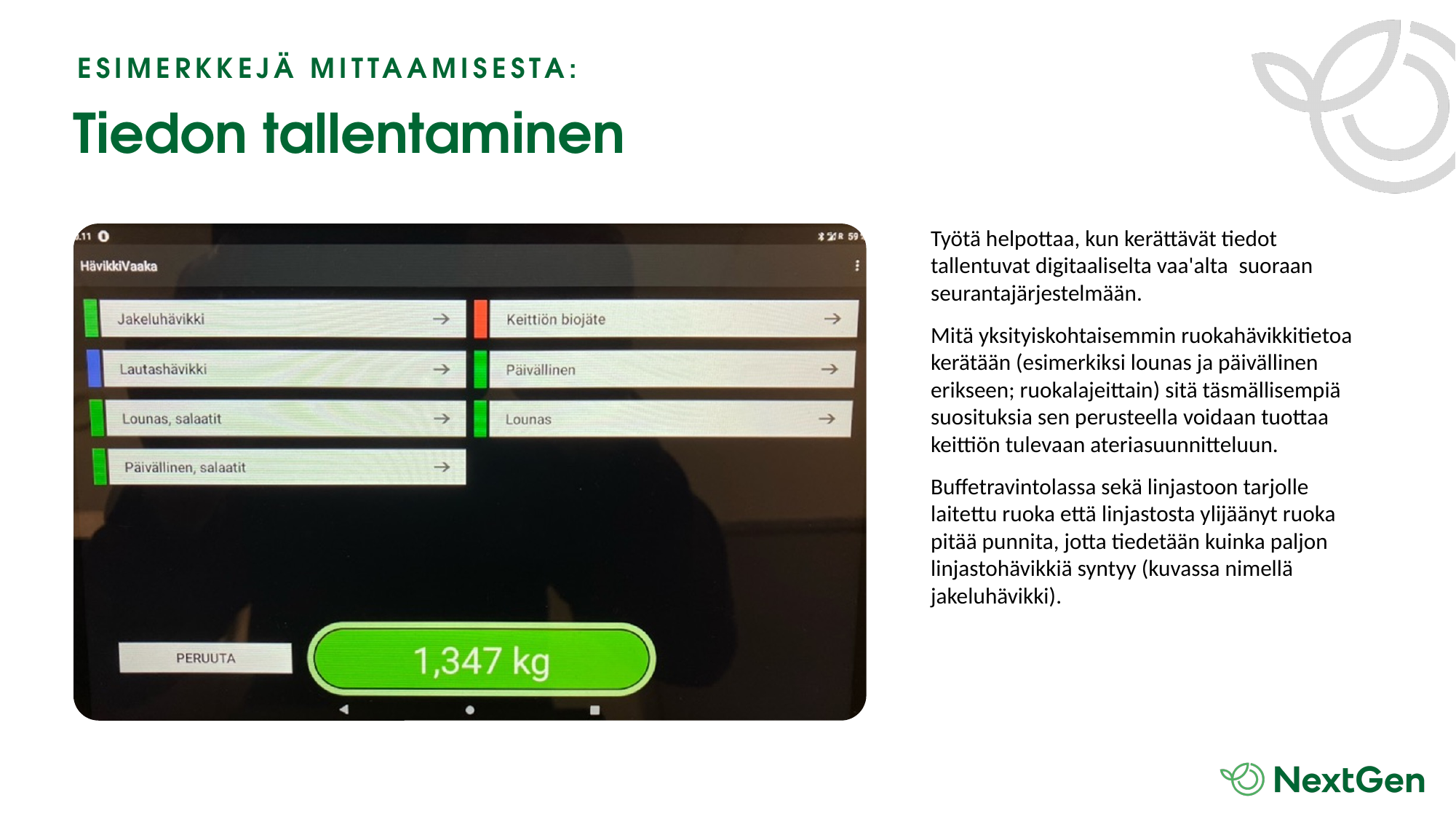

ESIMERKKEJÄ MITTAAMISESTA:
Tiedon tallentaminen
Työtä helpottaa, kun kerättävät tiedot tallentuvat digitaaliselta vaa'alta  suoraan seurantajärjestelmään.
Mitä yksityiskohtaisemmin ruokahävikkitietoa kerätään (esimerkiksi lounas ja päivällinen erikseen; ruokalajeittain) sitä täsmällisempiä suosituksia sen perusteella voidaan tuottaa keittiön tulevaan ateriasuunnitteluun.
Buffetravintolassa sekä linjastoon tarjolle laitettu ruoka että linjastosta ylijäänyt ruoka pitää punnita, jotta tiedetään kuinka paljon linjastohävikkiä syntyy (kuvassa nimellä jakeluhävikki).